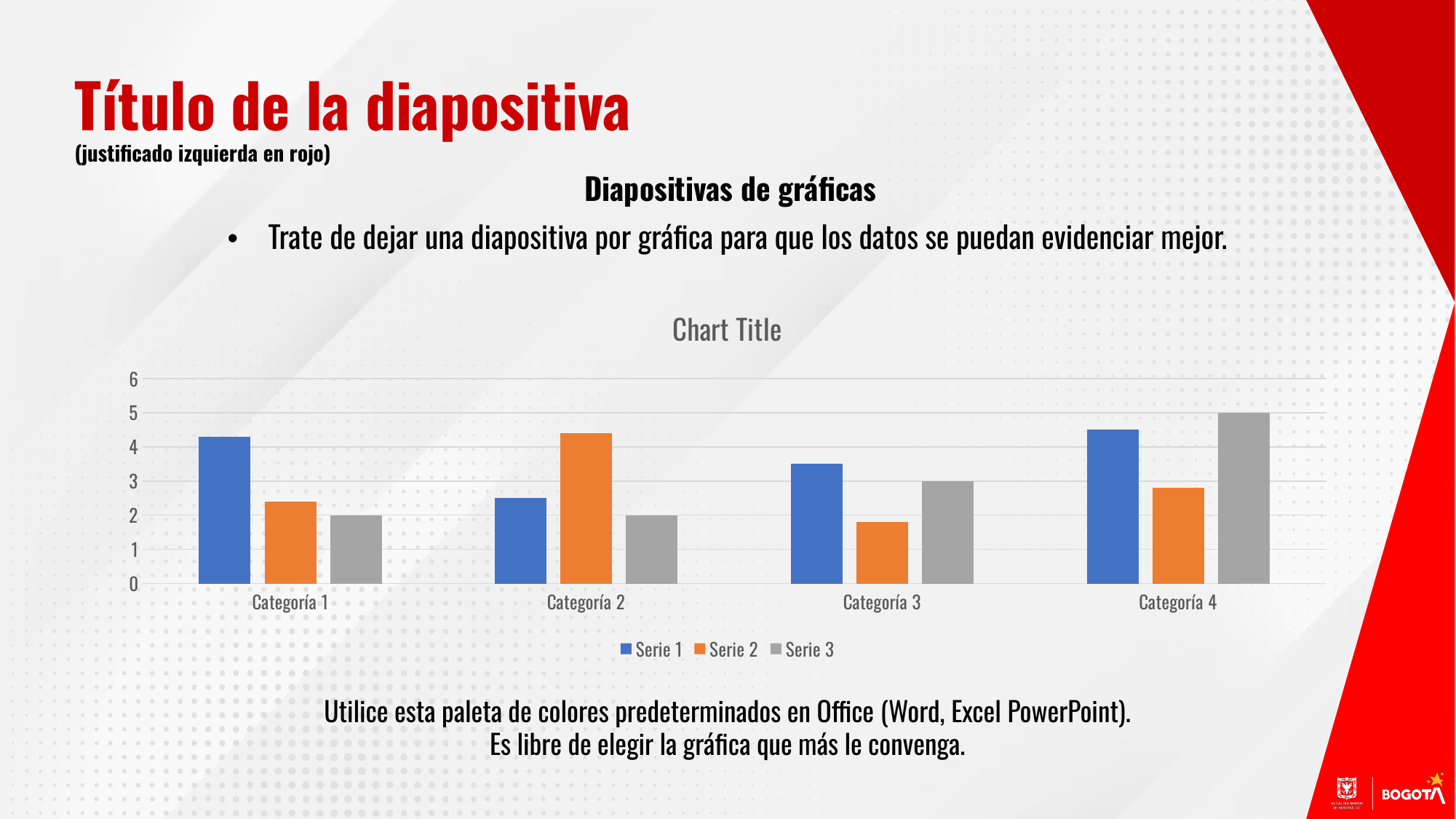

Título de la diapositiva
(justificado izquierda en rojo)
Diapositivas de gráficas
Trate de dejar una diapositiva por gráfica para que los datos se puedan evidenciar mejor.

### Chart:

| Category | Serie 1 | Serie 2 | Serie 3 |
|---|---|---|---|
| Categoría 1 | 4.3 | 2.4 | 2.0 |
| Categoría 2 | 2.5 | 4.4 | 2.0 |
| Categoría 3 | 3.5 | 1.8 | 3.0 |
| Categoría 4 | 4.5 | 2.8 | 5.0 |
Utilice esta paleta de colores predeterminados en Office (Word, Excel PowerPoint).
Es libre de elegir la gráfica que más le convenga.